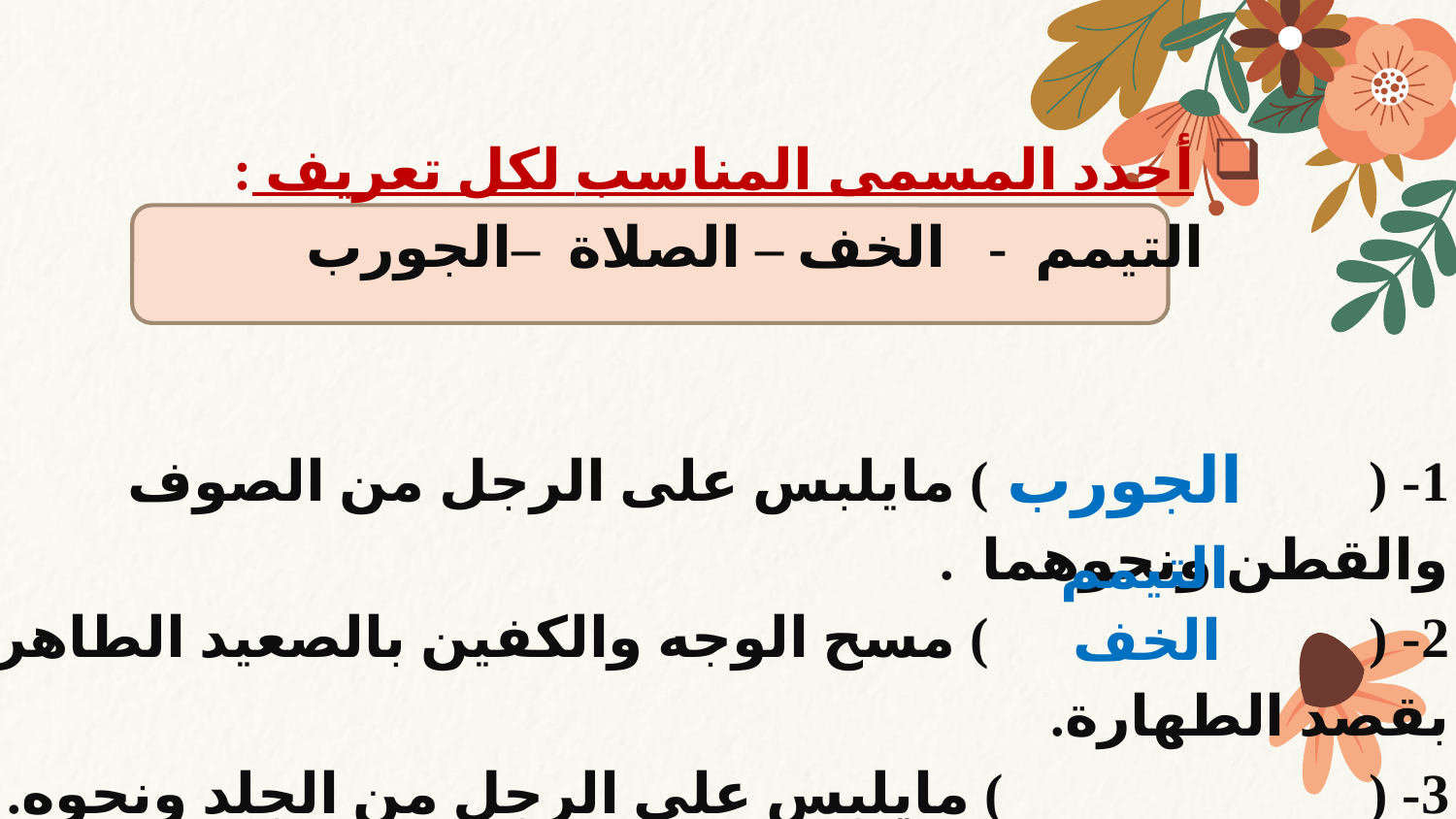

أحدد المسمى المناسب لكل تعريف :
التيمم  -   الخف – الصلاة  –الجورب

1- (                           ) مايلبس على الرجل من الصوف والقطن ونحوهما  .
2- (                           ) مسح الوجه والكفين بالصعيد الطاهر بقصد الطهارة.
3- (                          ) مايلبس على الرجل من الجلد ونحوه.

الجورب
التيمم
الخف